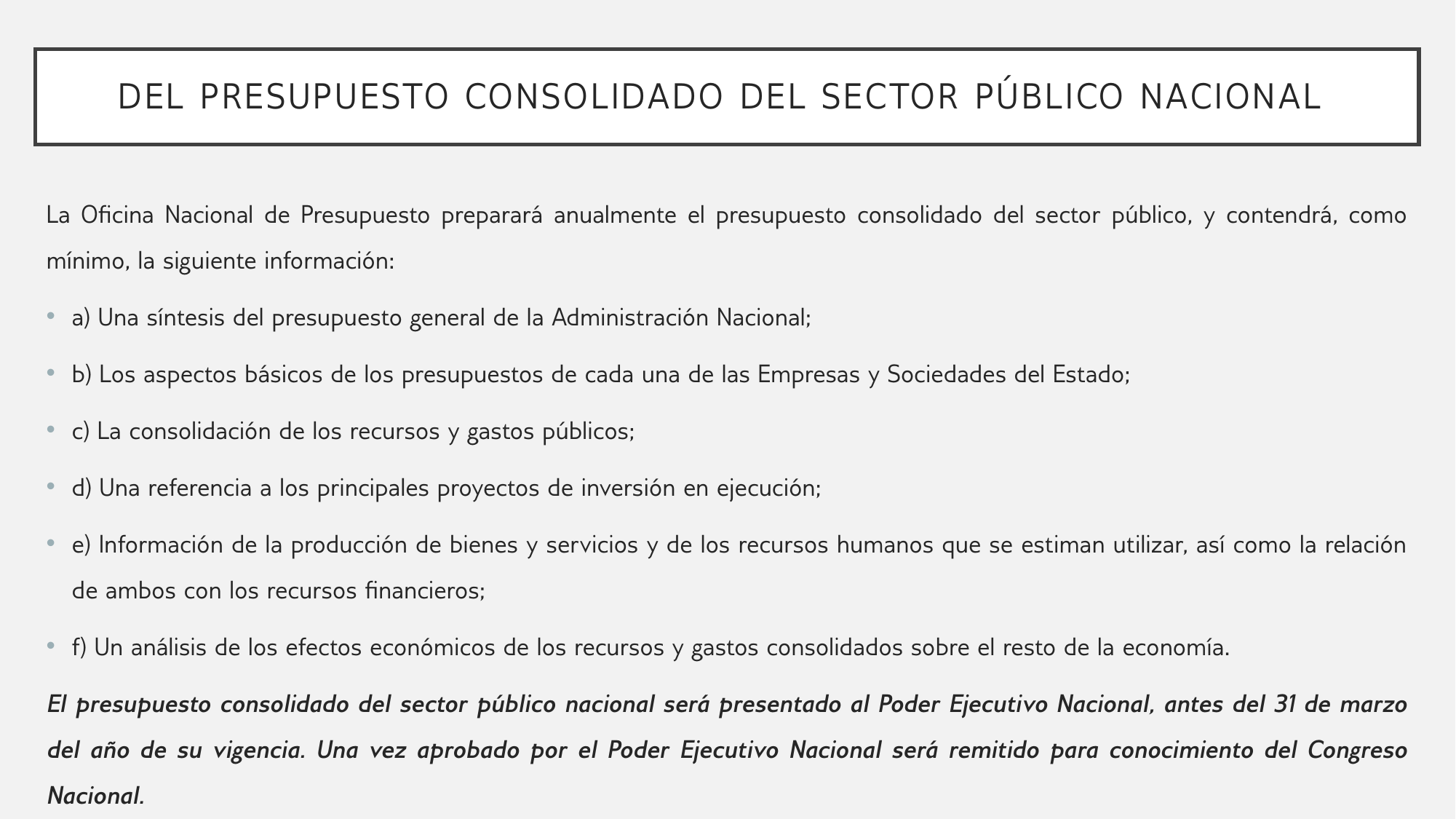

# DEL PRESUPUESTO CONSOLIDADO DEL SECTOR PÚBLICO NACIONAL
La Oficina Nacional de Presupuesto preparará anualmente el presupuesto consolidado del sector público, y contendrá, como mínimo, la siguiente información:
a) Una síntesis del presupuesto general de la Administración Nacional;
b) Los aspectos básicos de los presupuestos de cada una de las Empresas y Sociedades del Estado;
c) La consolidación de los recursos y gastos públicos;
d) Una referencia a los principales proyectos de inversión en ejecución;
e) Información de la producción de bienes y servicios y de los recursos humanos que se estiman utilizar, así como la relación de ambos con los recursos financieros;
f) Un análisis de los efectos económicos de los recursos y gastos consolidados sobre el resto de la economía.
El presupuesto consolidado del sector público nacional será presentado al Poder Ejecutivo Nacional, antes del 31 de marzo del año de su vigencia. Una vez aprobado por el Poder Ejecutivo Nacional será remitido para conocimiento del Congreso Nacional.